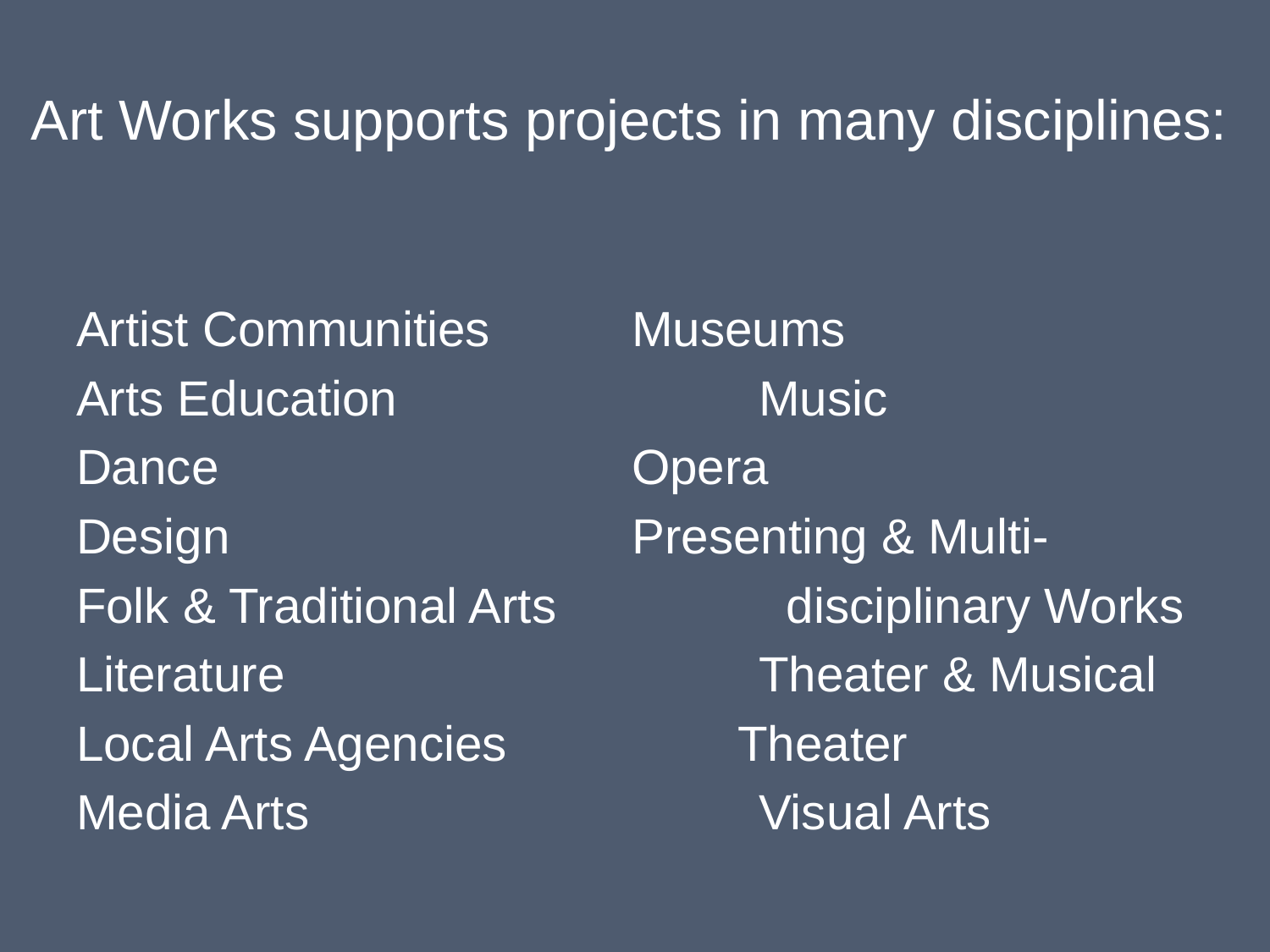

# Art Works supports projects in many disciplines:

Artist Communities		Museums
Arts Education			Music
Dance				Opera
Design				Presenting & Multi-
Folk & Traditional Arts		  disciplinary Works
Literature				Theater & Musical
Local Arts Agencies 		  Theater
Media Arts				Visual Arts